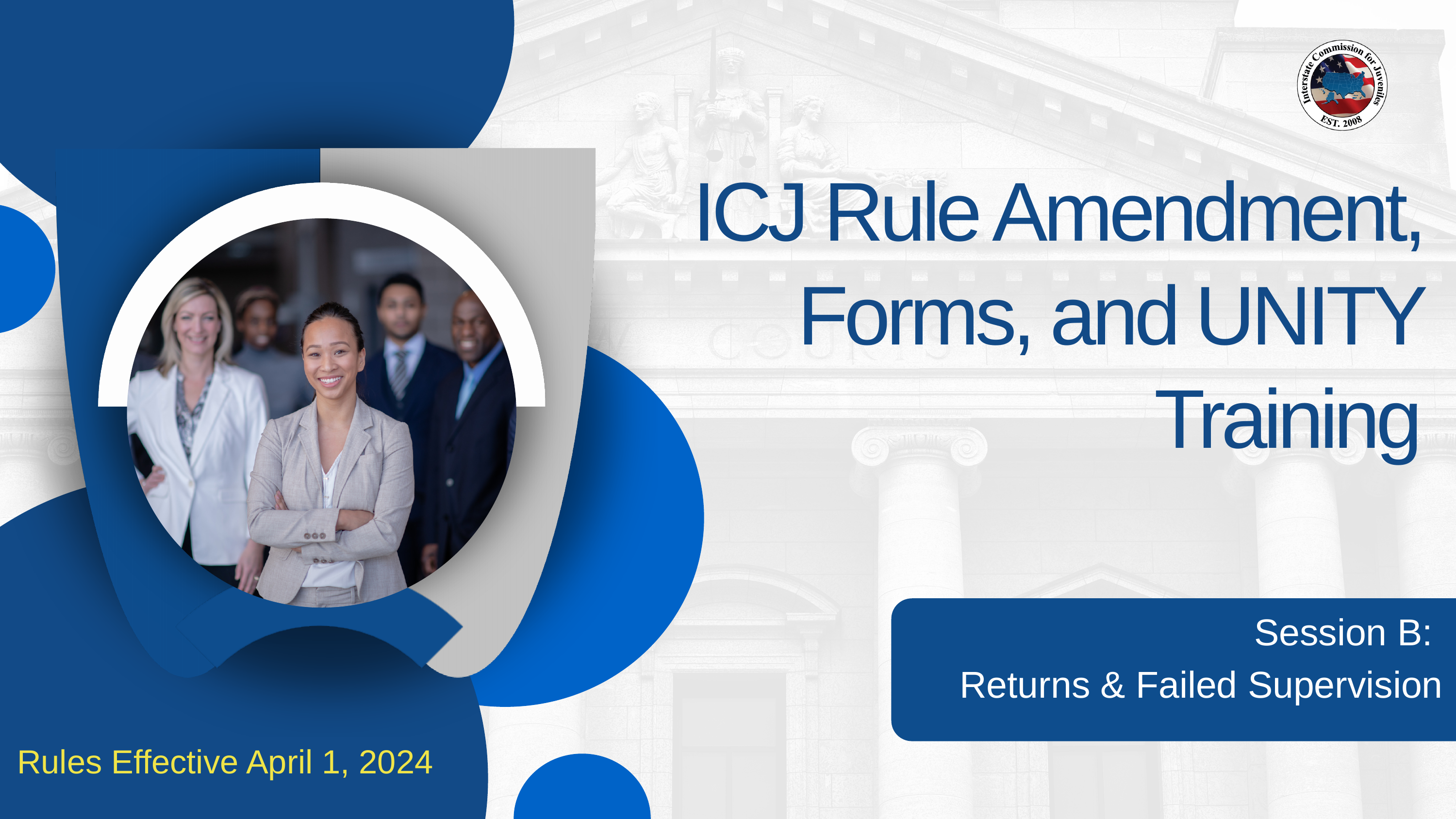

ICJ Rule Amendment, Forms, and UNITY Training

Session B:
Returns & Failed Supervision
Rules Effective April 1, 2024